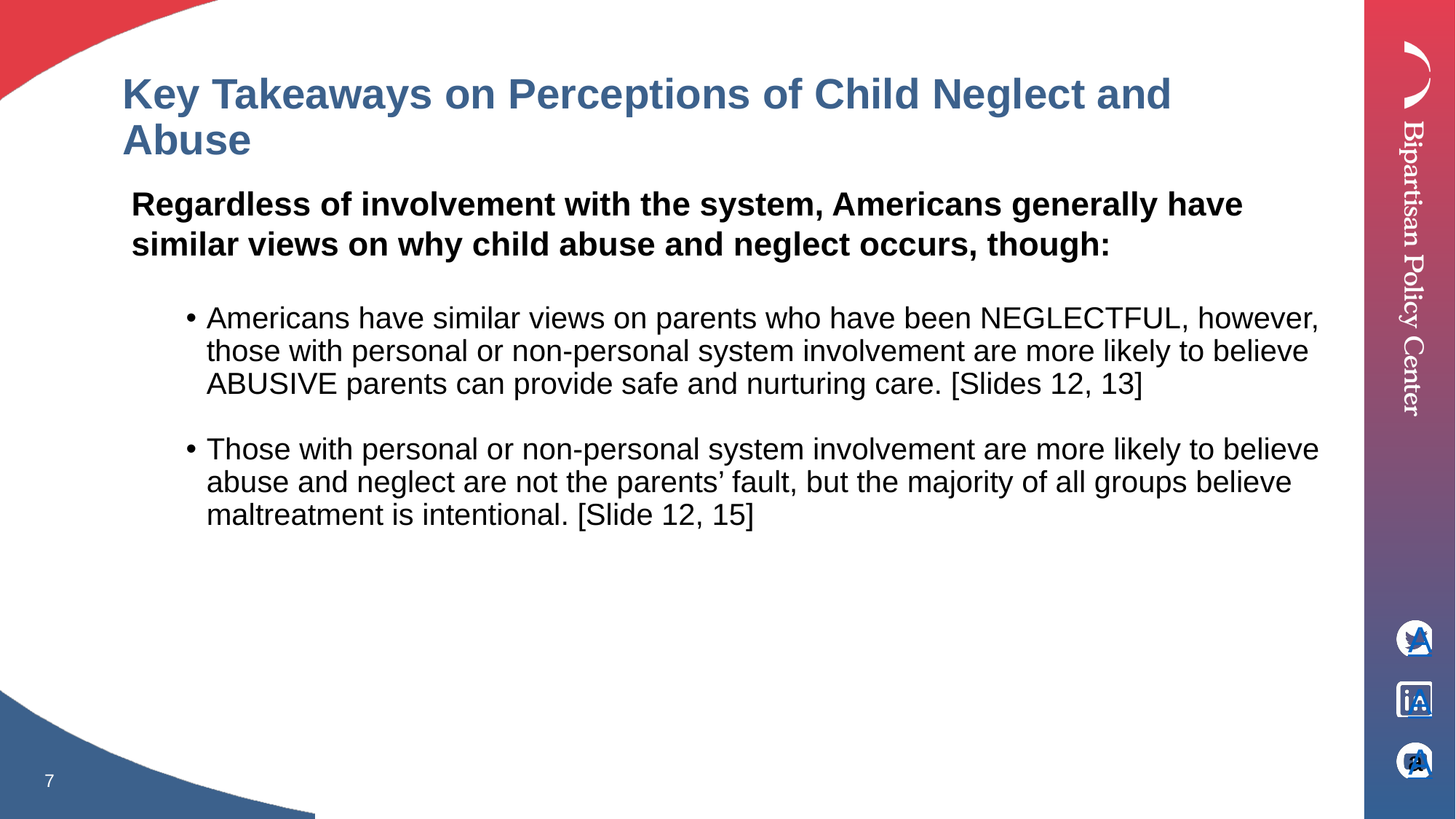

Key Takeaways on Perceptions of Child Neglect and Abuse
Regardless of involvement with the system, Americans generally have similar views on why child abuse and neglect occurs, though:

Americans have similar views on parents who have been NEGLECTFUL, however, those with personal or non-personal system involvement are more likely to believe ABUSIVE parents can provide safe and nurturing care. [Slides 12, 13]

Those with personal or non-personal system involvement are more likely to believe abuse and neglect are not the parents’ fault, but the majority of all groups believe maltreatment is intentional. [Slide 12, 15]